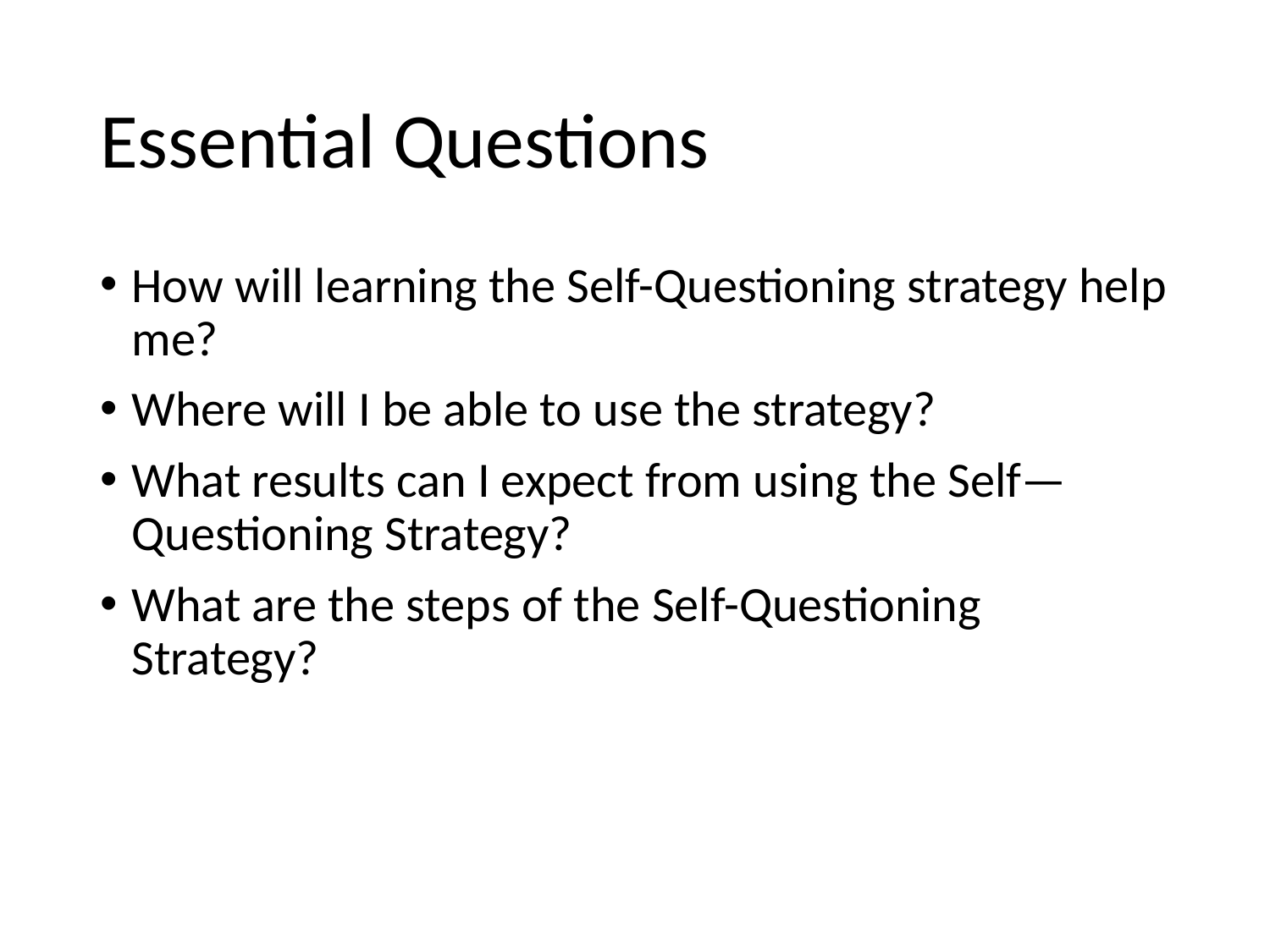

# Essential Questions
How will learning the Self-Questioning strategy help me?
Where will I be able to use the strategy?
What results can I expect from using the Self—Questioning Strategy?
What are the steps of the Self-Questioning Strategy?